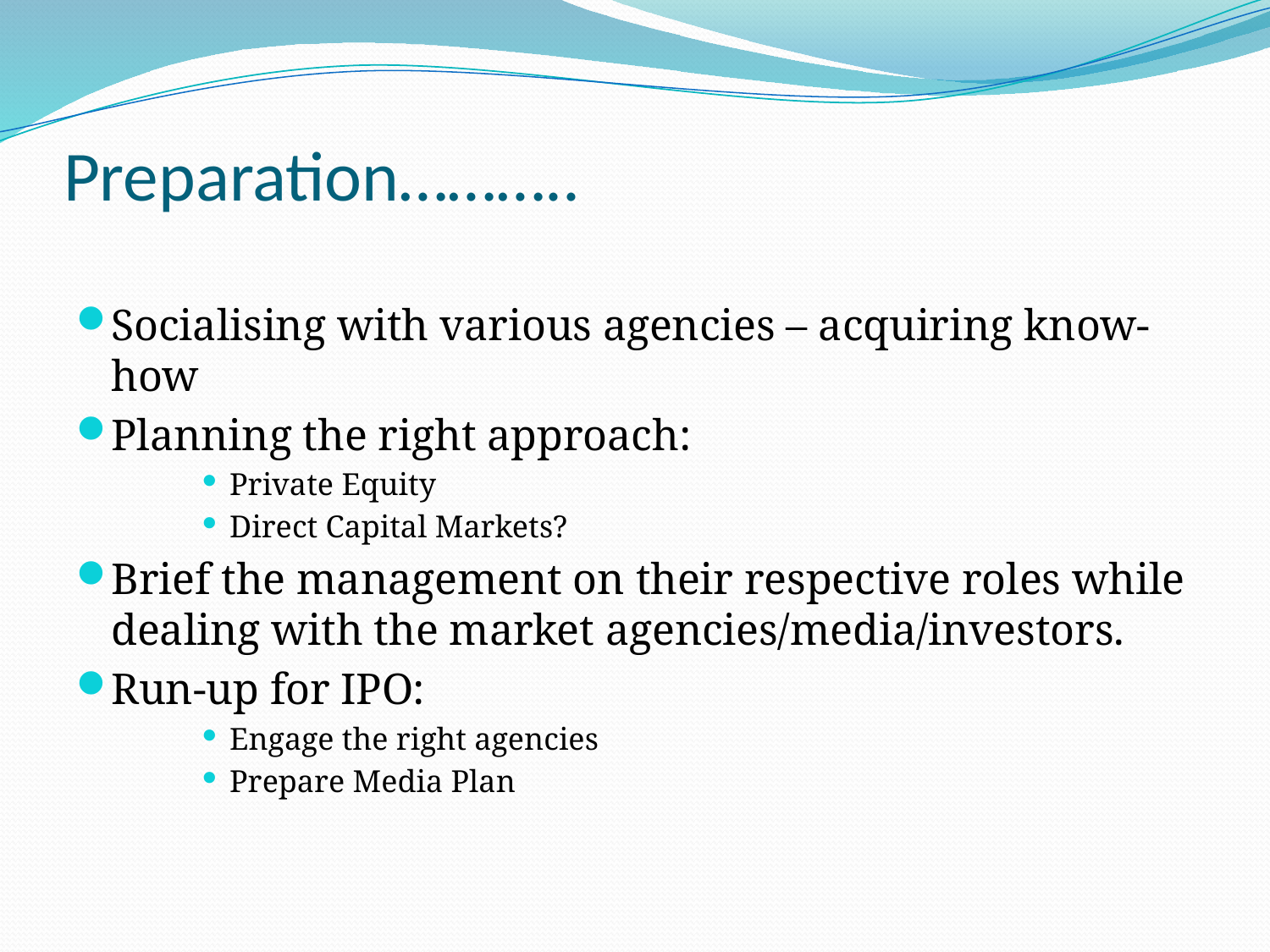

# Preparation………..

Socialising with various agencies – acquiring know-how
Planning the right approach:
Private Equity
Direct Capital Markets?
Brief the management on their respective roles while dealing with the market agencies/media/investors.
Run-up for IPO:
Engage the right agencies
Prepare Media Plan